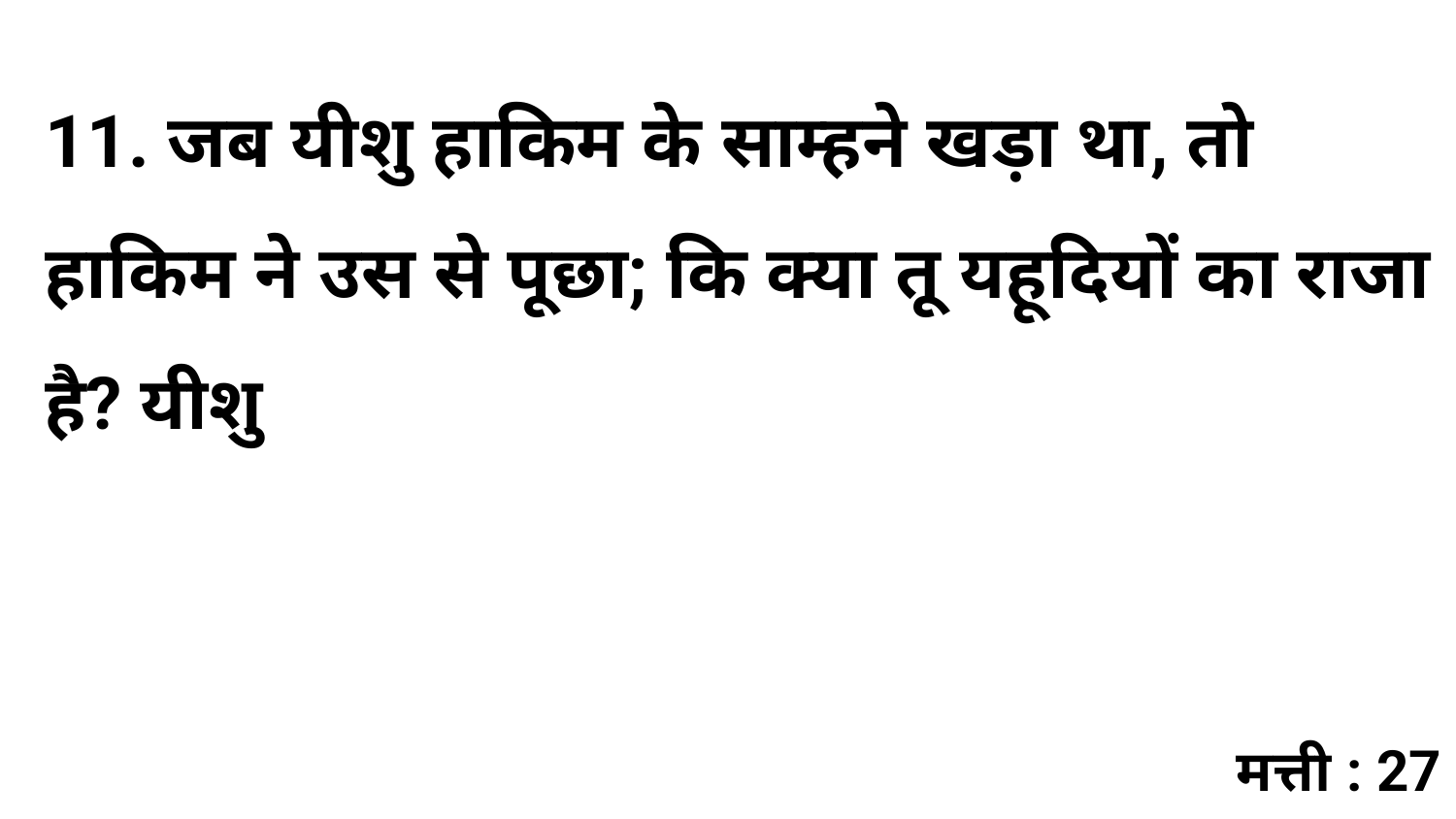

11. जब यीशु हाकिम के साम्हने खड़ा था, तो हाकिम ने उस से पूछा; कि क्या तू यहूदियों का राजा है? यीशु
मत्ती : 27